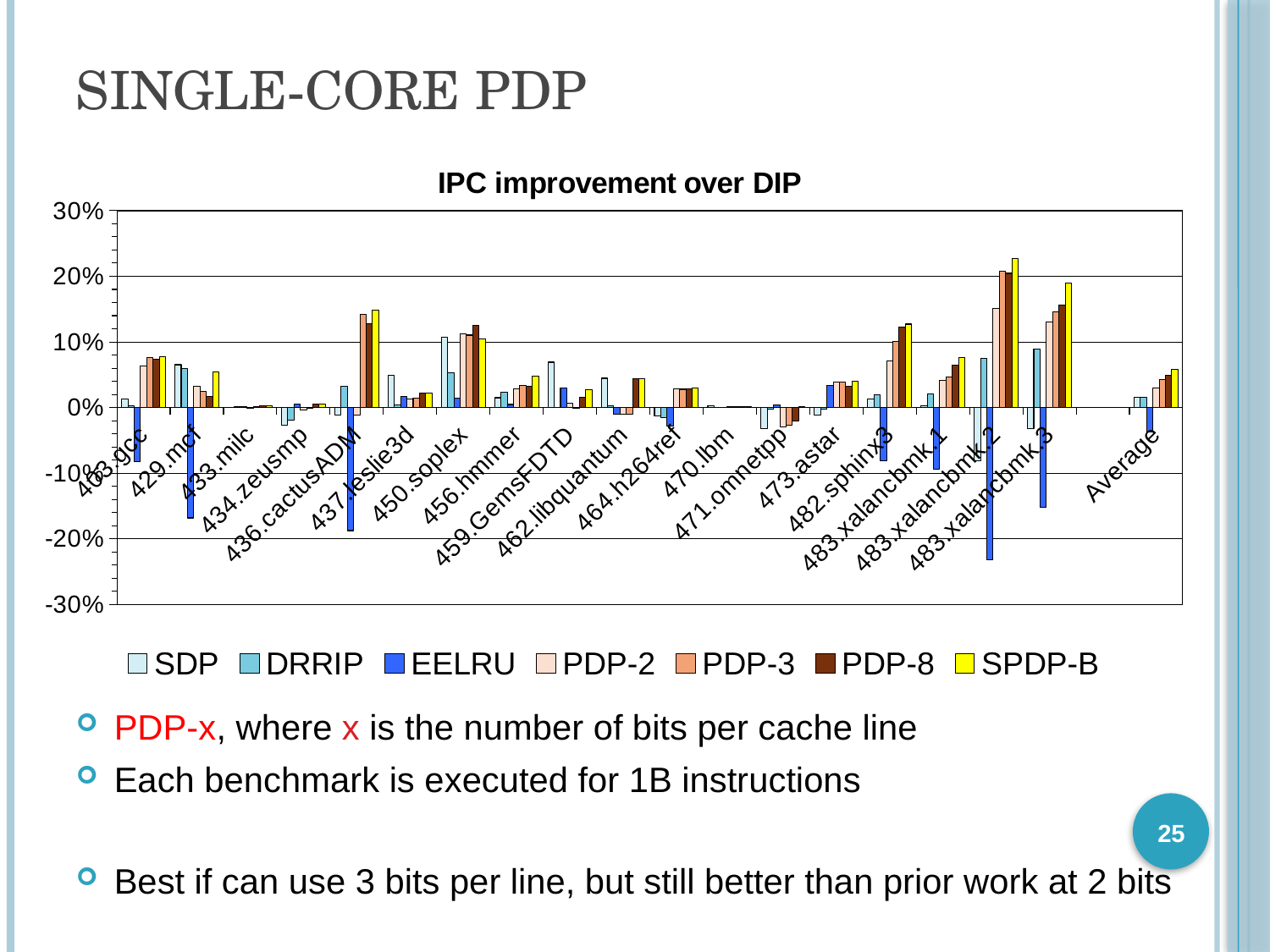

# Single-core PDP

### Chart: IPC improvement over DIP

| Category | SDP | DRRIP | EELRU | PDP-2 | PDP-3 | PDP-8 | SPDP-B |
|---|---|---|---|---|---|---|---|
| 403.gcc | 0.013062510042384715 | 0.0025944612382395936 | -0.08256480892844599 | 0.06291409697398244 | 0.07610009586043652 | 0.07416529309747381 | 0.07743376229500731 |
| 429.mcf | 0.06524382890791541 | 0.05965501957383131 | -0.16814739215375116 | 0.03205666423757441 | 0.02463393152042285 | 0.016785868967212524 | 0.05380514122867461 |
| 433.milc | 0.0005523755951339909 | 0.0011155140111094304 | 0.0015103422301070415 | -0.0008312131283598817 | 0.0015236778781373415 | 0.002057395171497063 | 0.0030532799898392803 |
| 434.zeusmp | -0.02707890563799485 | -0.019279242217705602 | 0.005562089143559712 | -0.0037045825615455185 | -0.0012851964539939403 | 0.005213544495583241 | 0.005213544495583241 |
| 436.cactusADM | -0.011256287389505707 | 0.03206939117035474 | -0.18744822818082943 | -0.0120717445048681 | 0.141856761494483 | 0.12732874992364668 | 0.14829810326829726 |
| 437.leslie3d | 0.04936854348524383 | 0.003727705152075466 | 0.016623697514941402 | 0.013075510725823402 | 0.014706782199685603 | 0.0224236283119419 | 0.0224236283119419 |
| 450.soplex | 0.10742767429540002 | 0.05342449393254881 | 0.014385624371243699 | 0.11285393057047498 | 0.110326483049975 | 0.12475152303864114 | 0.104491611507963 |
| 456.hmmer | 0.014940546700454202 | 0.023494864940060593 | 0.0046009492797287575 | 0.029106168184513337 | 0.03325660063991401 | 0.032251275685271176 | 0.047730938427770514 |
| 459.GemsFDTD | 0.06912815861960199 | 0.0004940943610103383 | 0.029565731131202186 | 0.006730691094448294 | -0.0014822858415691816 | 0.01512526295088969 | 0.02749463731673581 |
| 462.libquantum | 0.04465274107536012 | 0.003259420023103311 | -0.009649103251479722 | -0.009649103251479722 | -0.009649103251479722 | 0.043674100839427916 | 0.043731112279331116 |
| 464.h264ref | -0.012704278847231605 | -0.015585734311286818 | -0.02840196405947641 | 0.028349750326060606 | 0.0278628893786279 | 0.028699752076319338 | 0.02939703358420781 |
| 470.lbm | 0.0028737353978172246 | -4.6859971860602514e-06 | 0.00029999519538948015 | 0.0012926671053759015 | 0.0009052203777770726 | 0.001310285447502891 | 0.001310285447502891 |
| 471.omnetpp | -0.03184666276395804 | -0.002499759028077861 | 0.004152603380766401 | -0.029781854233401982 | -0.0271390027397384 | -0.02052479779829529 | 0.0015484792218660823 |
| 473.astar | -0.0116169511576812 | -0.0030790145448811443 | 0.03374934957185004 | 0.03894307209919975 | 0.03938160636610441 | 0.032565263498236095 | 0.039894468251569414 |
| 482.sphinx3 | 0.013337779508503705 | 0.019267955749284124 | -0.08132592455326196 | 0.070817793607211 | 0.101036956100597 | 0.12202674975302122 | 0.12709979181515801 |
| 483.xalancbmk.1 | 0.003226669019632981 | 0.02135786948434801 | -0.09379205152791423 | 0.041840182892653066 | 0.04618180612273041 | 0.06443301051246933 | 0.07598511003900231 |
| 483.xalancbmk.2 | -0.08083431864239726 | 0.07529498217471002 | -0.2324755220138778 | 0.15145963826299033 | 0.20821203098723637 | 0.204533476803878 | 0.22744790229816716 |
| 483.xalancbmk.3 | -0.03265684421760171 | 0.08955925028492653 | -0.15249914608613346 | 0.13055180960198587 | 0.14618516421405087 | 0.15632423059370326 | 0.18943982000132936 |
|  | None | None | None | None | None | None | None |
| Average | 0.015839247725865098 | 0.01551335839608792 | -0.03747413658716185 | 0.02941585355293711 | 0.04238878629958951 | 0.04901113287825451 | 0.057647852340173396 |
PDP-x, where x is the number of bits per cache line
Each benchmark is executed for 1B instructions

Best if can use 3 bits per line, but still better than prior work at 2 bits
25